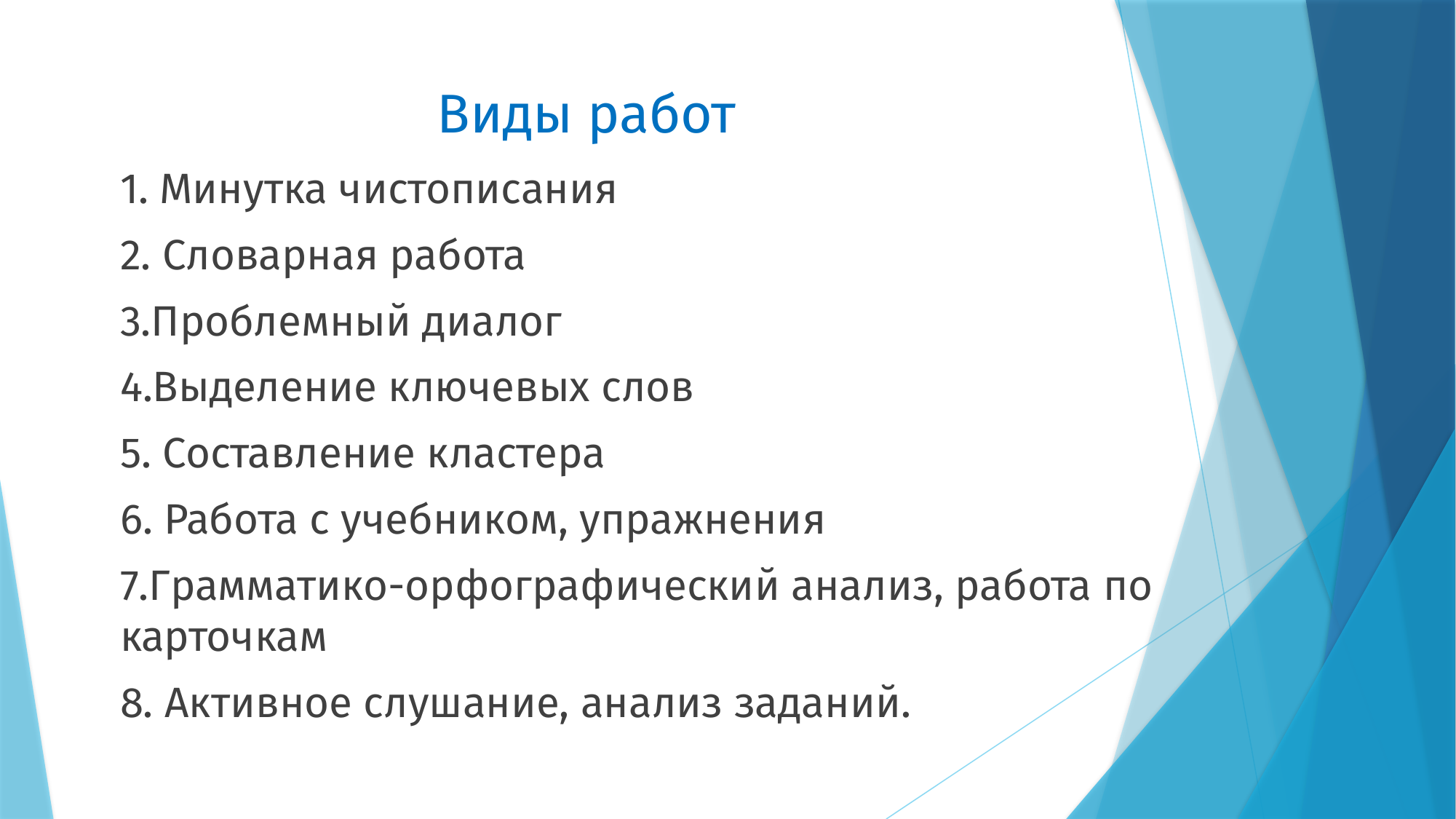

# Виды работ
1. Минутка чистописания
2. Словарная работа
3.Проблемный диалог
4.Выделение ключевых слов
5. Составление кластера
6. Работа с учебником, упражнения
7.Грамматико-орфографический анализ, работа по карточкам
8. Активное слушание, анализ заданий.